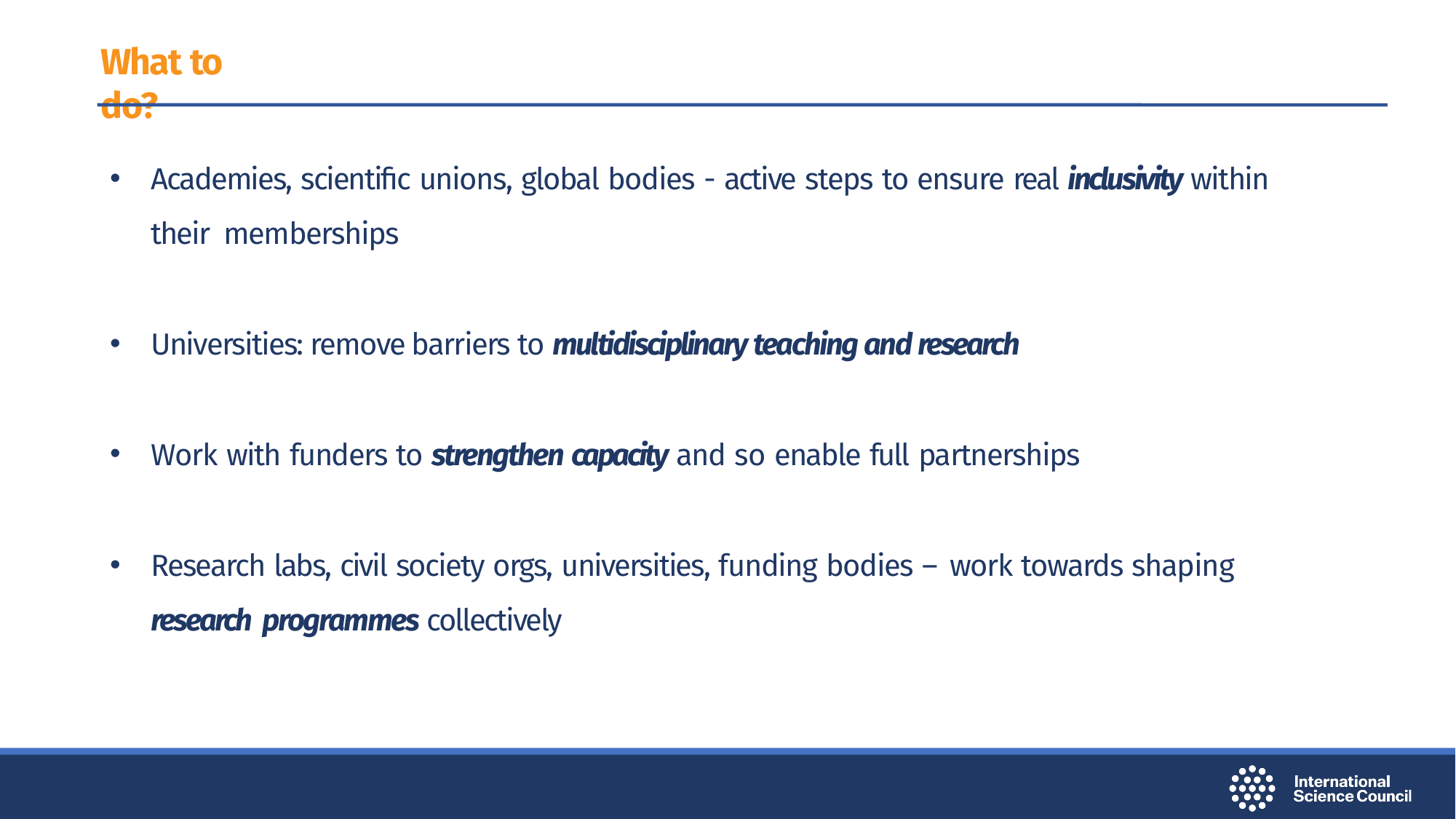

# What to do?

Academies, scientific unions, global bodies - active steps to ensure real inclusivity within their  memberships

Universities: remove barriers to multidisciplinary teaching and research

Work with funders to strengthen capacity and so enable full partnerships

Research labs, civil society orgs, universities, funding bodies – work towards shaping research  programmes collectively